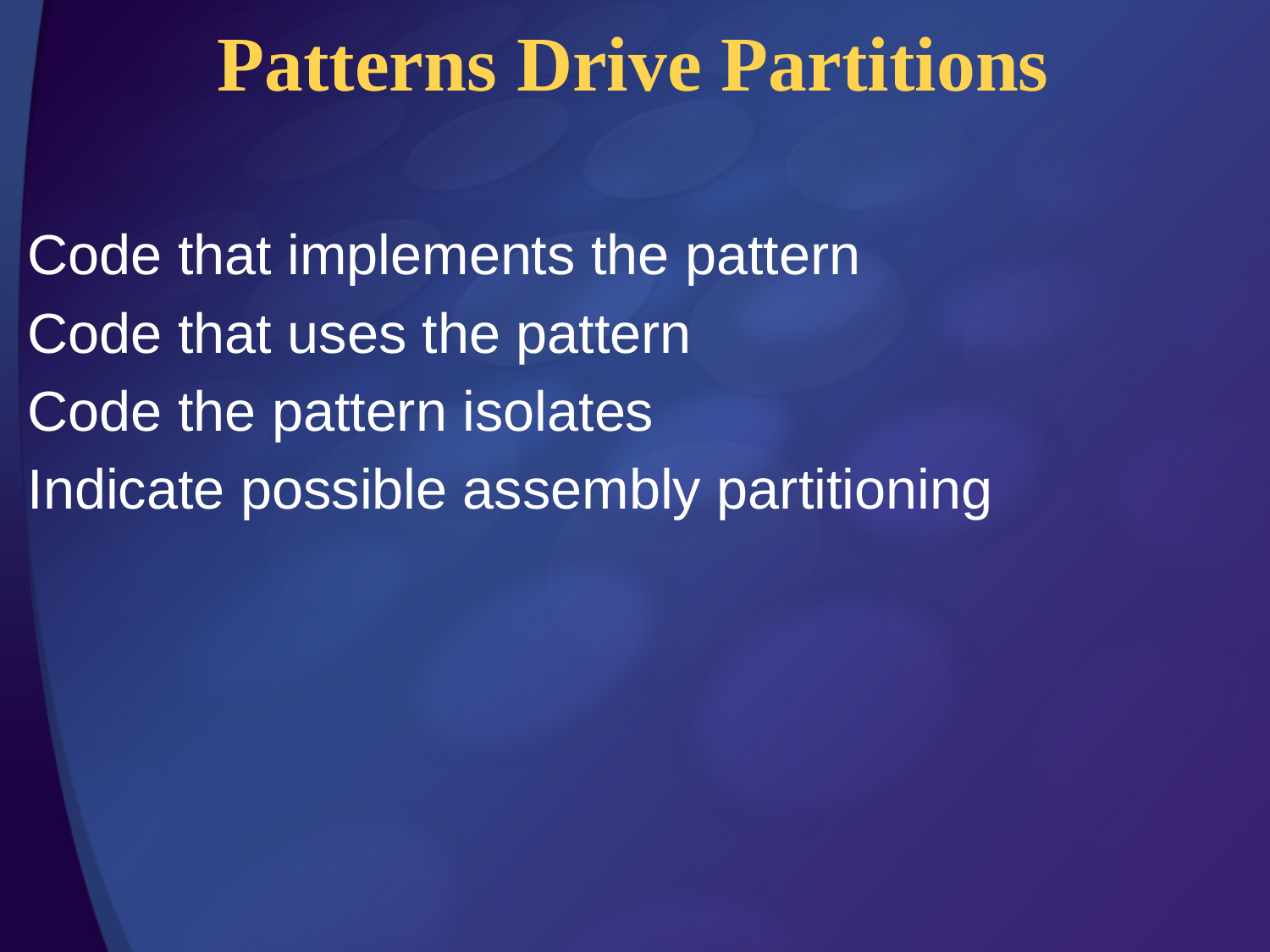

# Patterns Drive Partitions
Code that implements the pattern
Code that uses the pattern
Code the pattern isolates
Indicate possible assembly partitioning